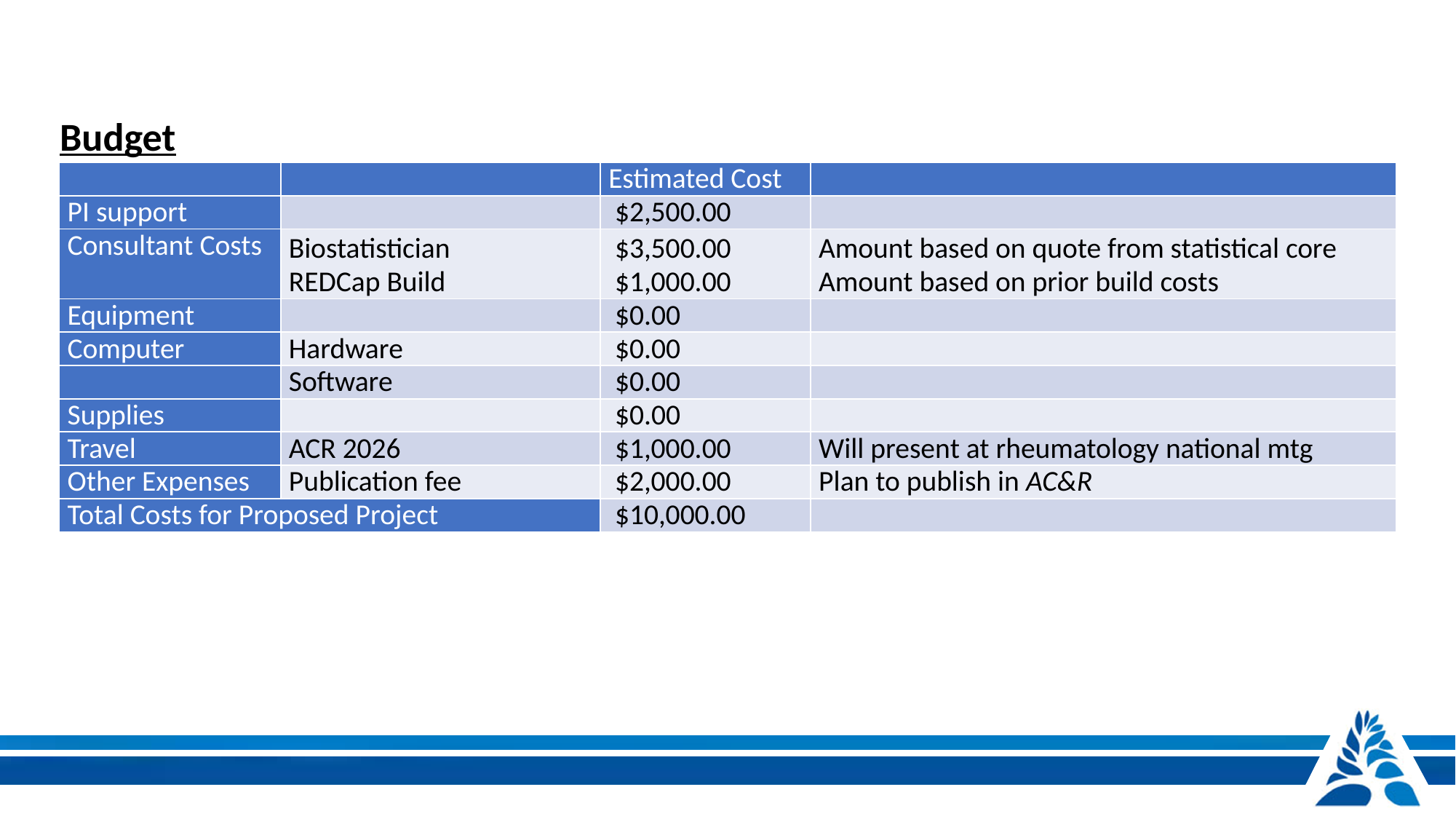

Budget
|  |  | Estimated Cost |  |
| --- | --- | --- | --- |
| PI support |  | $2,500.00 |  |
| Consultant Costs | Biostatistician REDCap Build | $3,500.00 $1,000.00 | Amount based on quote from statistical core Amount based on prior build costs |
| Equipment |  | $0.00 |  |
| Computer | Hardware | $0.00 |  |
|  | Software | $0.00 |  |
| Supplies |  | $0.00 |  |
| Travel | ACR 2026 | $1,000.00 | Will present at rheumatology national mtg |
| Other Expenses | Publication fee | $2,000.00 | Plan to publish in AC&R |
| Total Costs for Proposed Project |  | $10,000.00 |  |